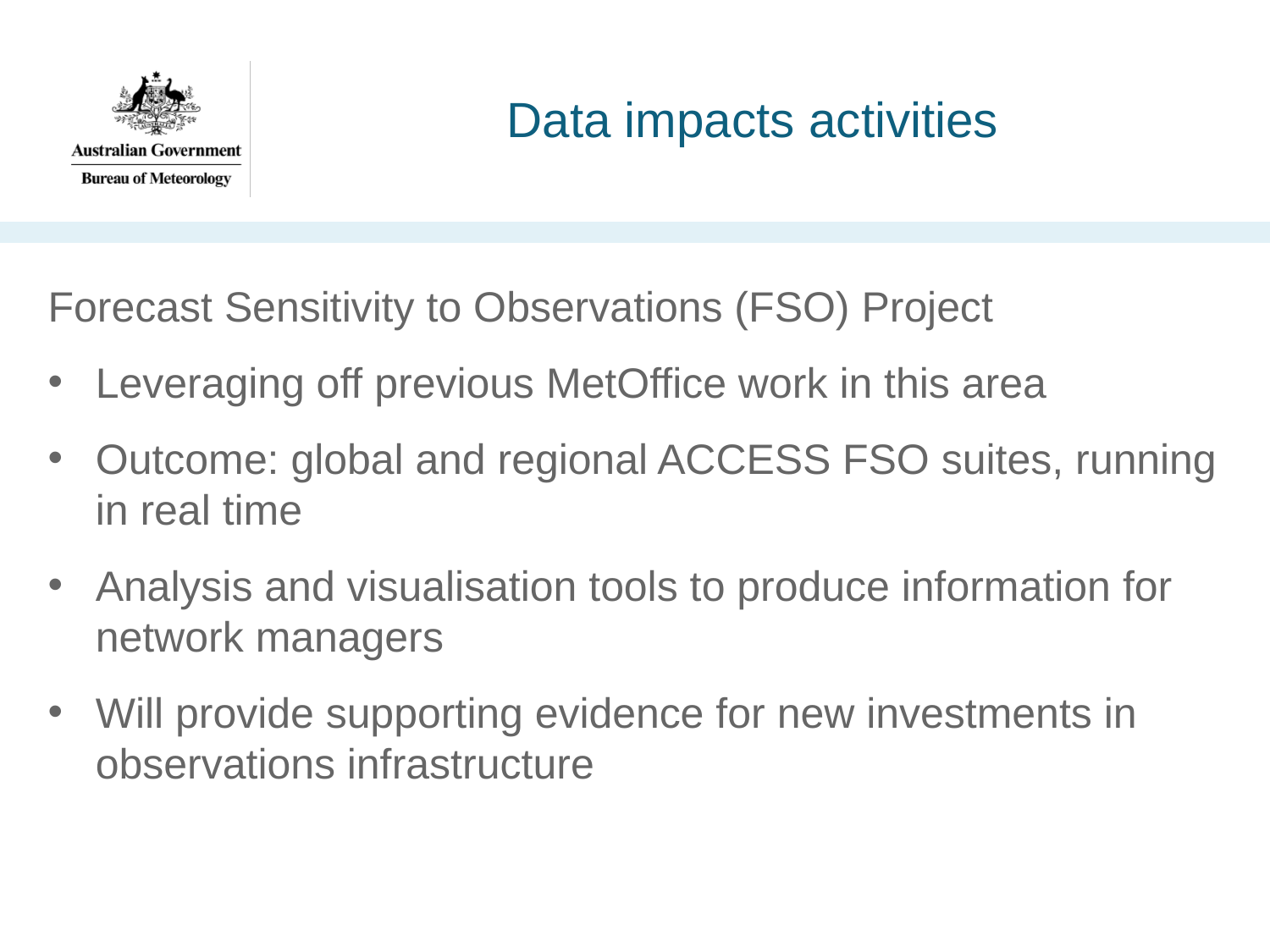

# Data impacts activities
Forecast Sensitivity to Observations (FSO) Project
Leveraging off previous MetOffice work in this area
Outcome: global and regional ACCESS FSO suites, running in real time
Analysis and visualisation tools to produce information for network managers
Will provide supporting evidence for new investments in observations infrastructure